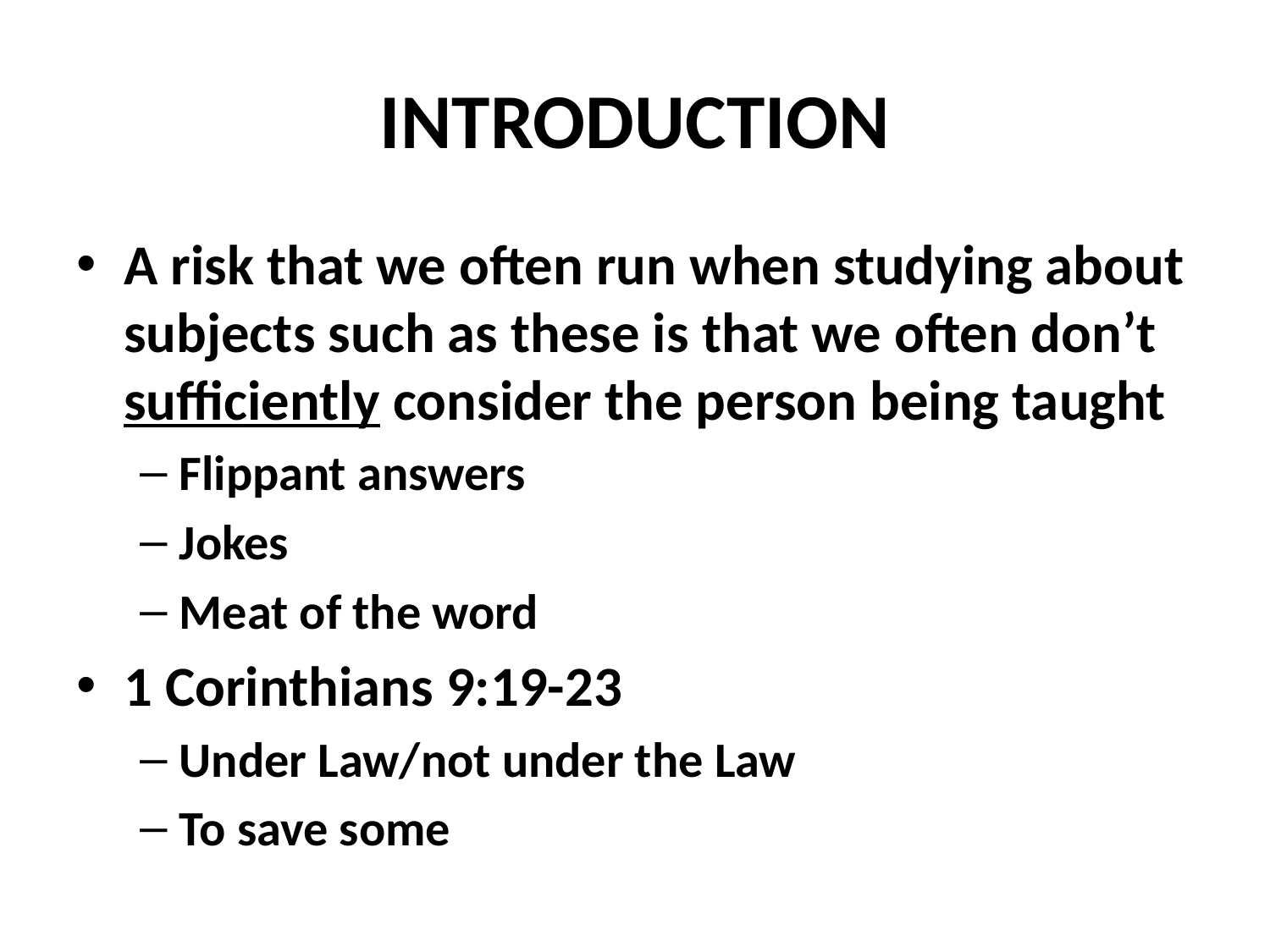

# INTRODUCTION
A risk that we often run when studying about subjects such as these is that we often don’t sufficiently consider the person being taught
Flippant answers
Jokes
Meat of the word
1 Corinthians 9:19-23
Under Law/not under the Law
To save some